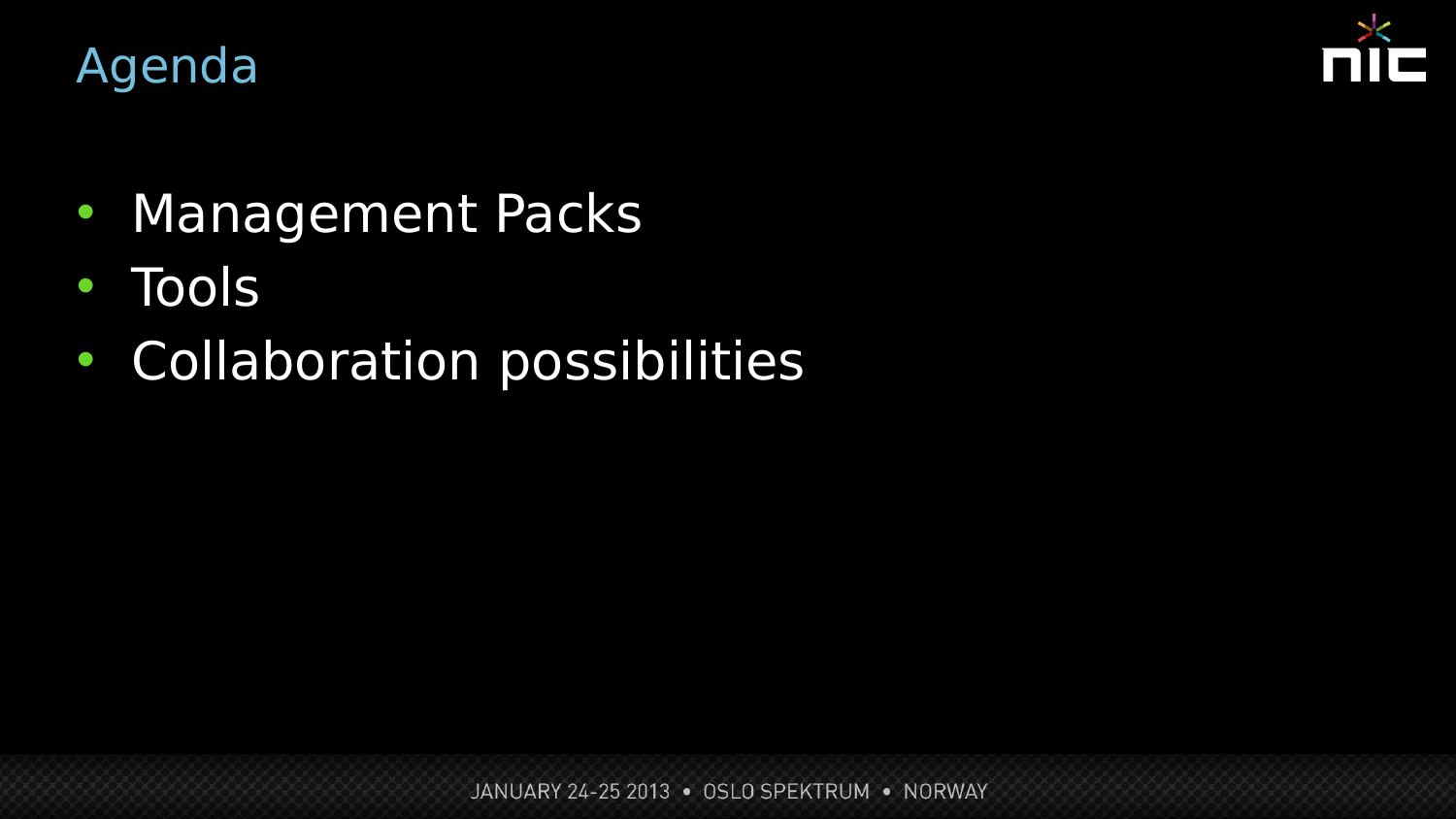

# Agenda
Management Packs
Tools
Collaboration possibilities